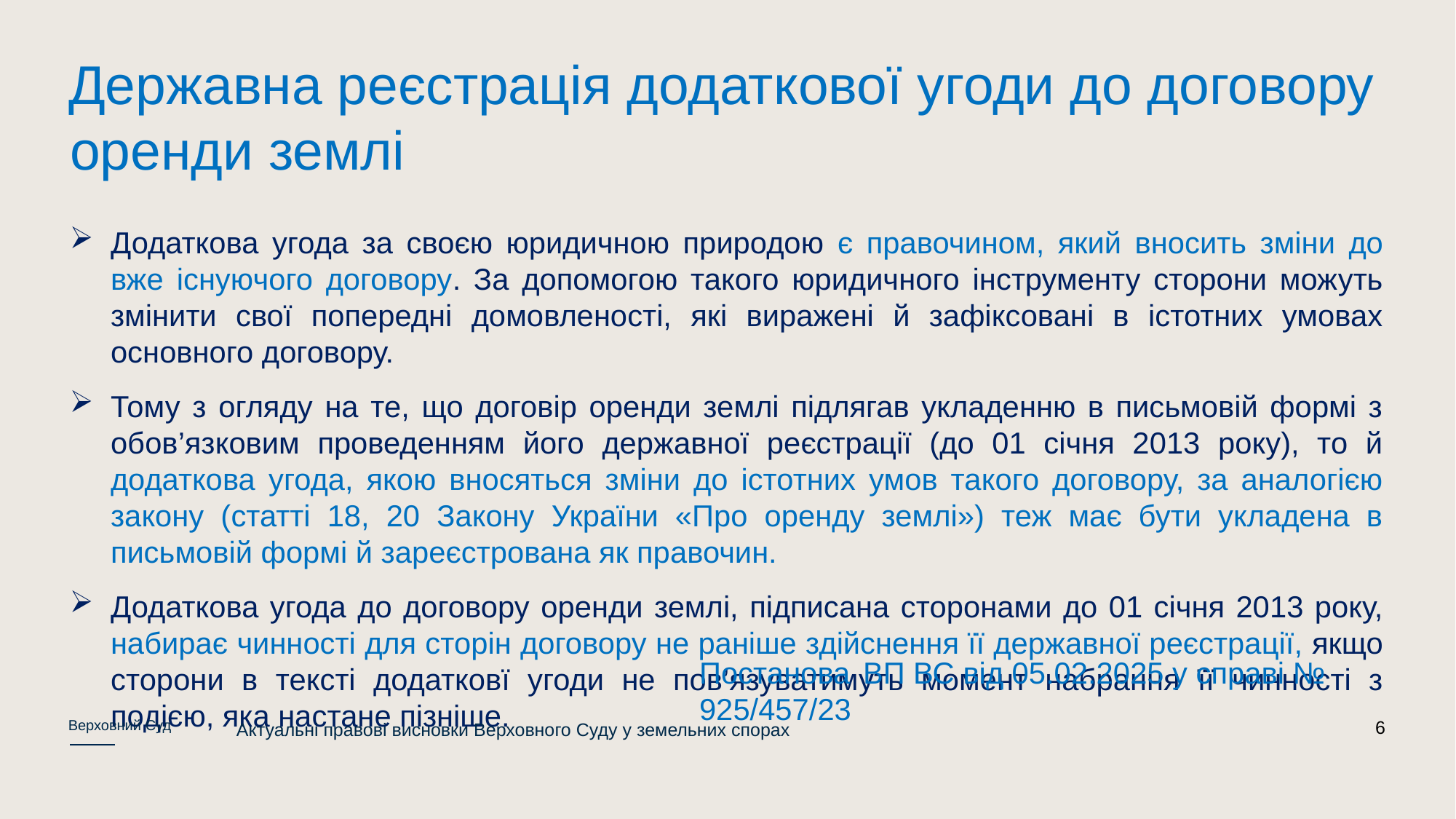

Державна реєстрація додаткової угоди до договору оренди землі
Додаткова угода за своєю юридичною природою є правочином, який вносить зміни до вже існуючого договору. За допомогою такого юридичного інструменту сторони можуть змінити свої попередні домовленості, які виражені й зафіксовані в істотних умовах основного договору.
Тому з огляду на те, що договір оренди землі підлягав укладенню в письмовій формі з обов’язковим проведенням його державної реєстрації (до 01 січня 2013 року), то й додаткова угода, якою вносяться зміни до істотних умов такого договору, за аналогією закону (статті 18, 20 Закону України «Про оренду землі») теж має бути укладена в письмовій формі й зареєстрована як правочин.
Додаткова угода до договору оренди землі, підписана сторонами до 01 січня 2013 року, набирає чинності для сторін договору не раніше здійснення її державної реєстрації, якщо сторони в тексті додатковї угоди не пов’язуватимуть момент набрання її чинності з подією, яка настане пізніше.
Постанова  ВП ВС від 05.02.2025 у справі № 925/457/23
Верховний Суд
6
Актуальні правові висновки Верховного Суду у земельних спорах